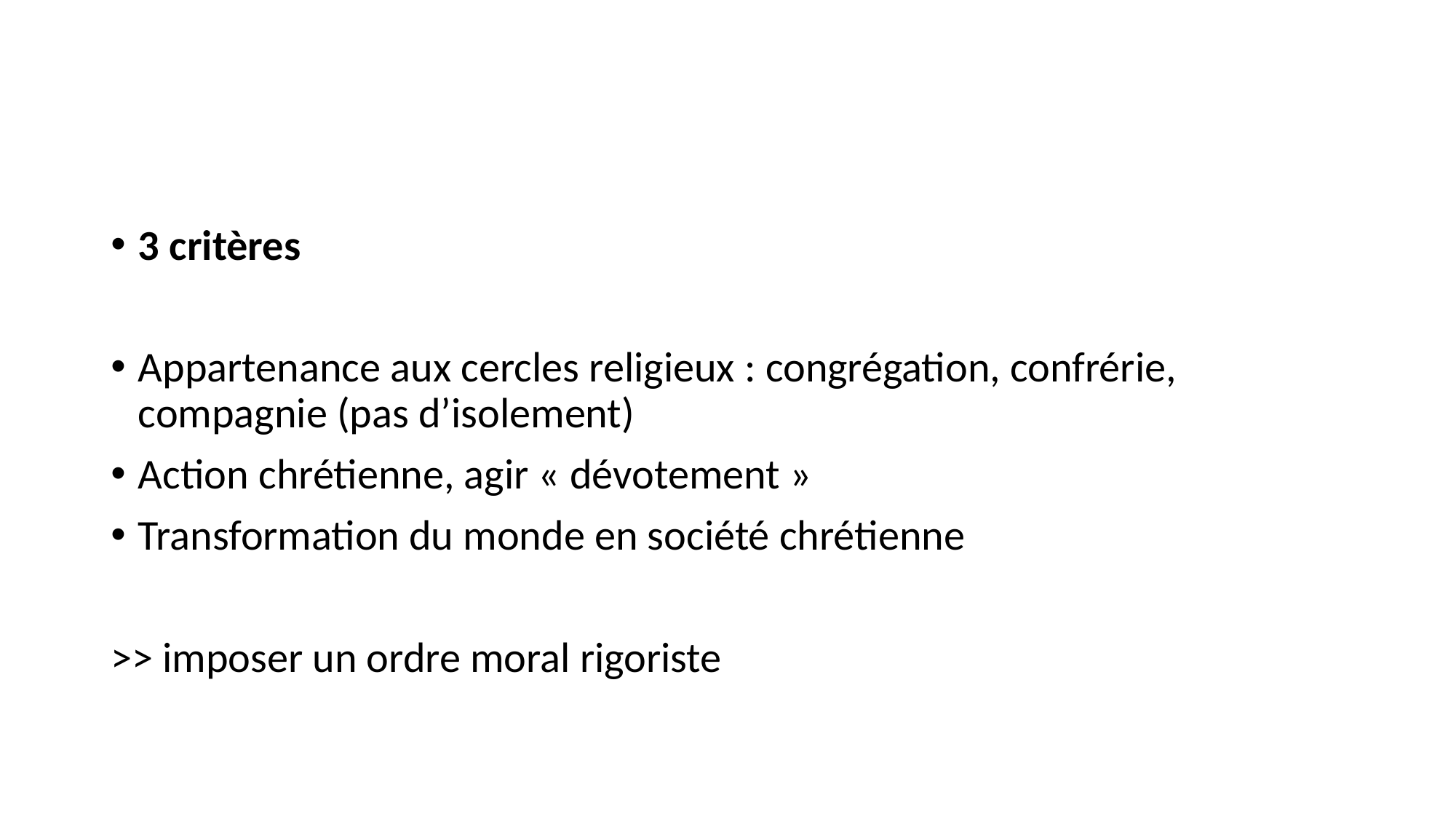

#
3 critères

Appartenance aux cercles religieux : congrégation, confrérie, compagnie (pas d’isolement)
Action chrétienne, agir « dévotement »
Transformation du monde en société chrétienne

>> imposer un ordre moral rigoriste